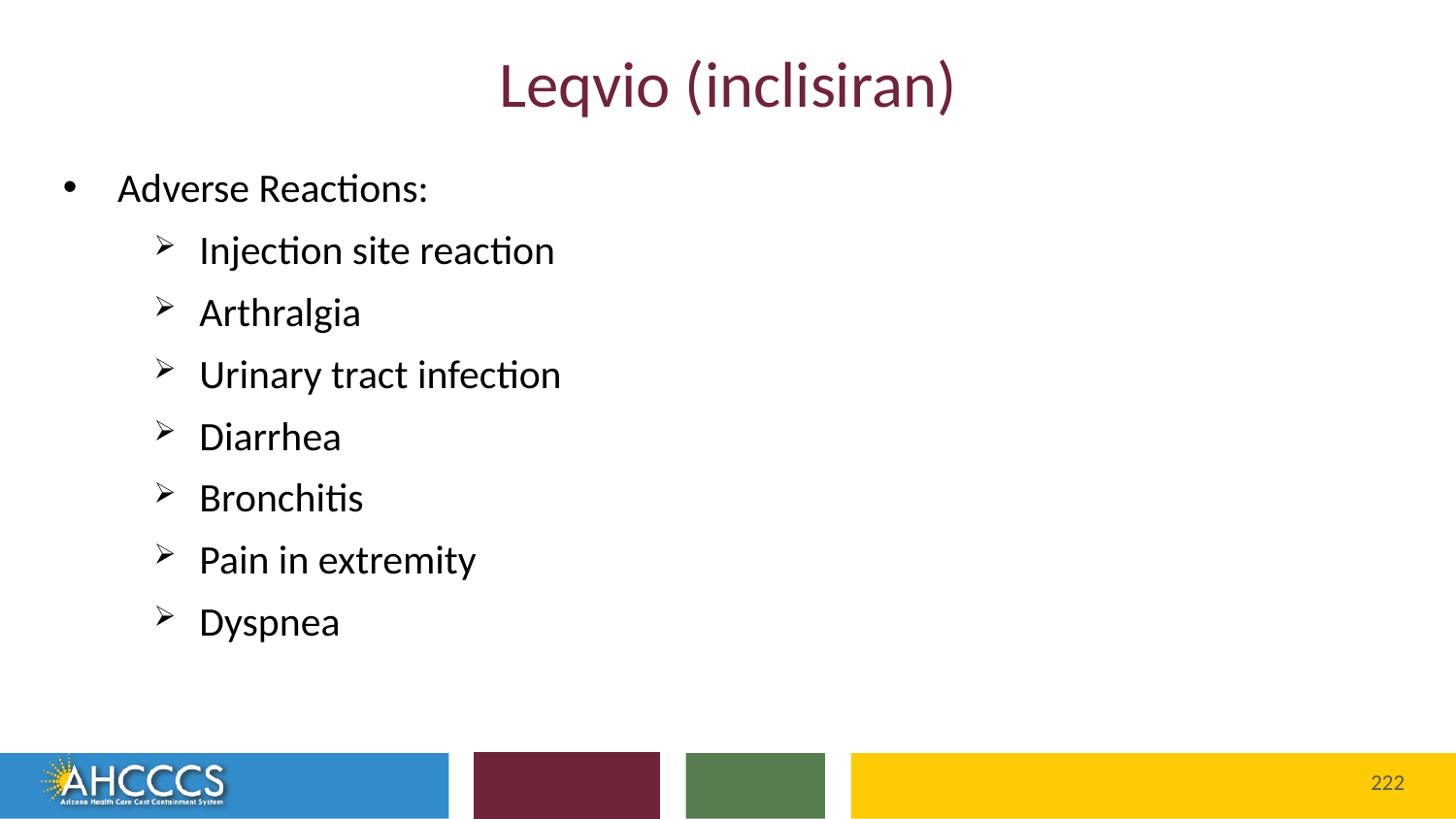

# Leqvio (inclisiran)
Adverse Reactions:
Injection site reaction
Arthralgia
Urinary tract infection
Diarrhea
Bronchitis
Pain in extremity
Dyspnea